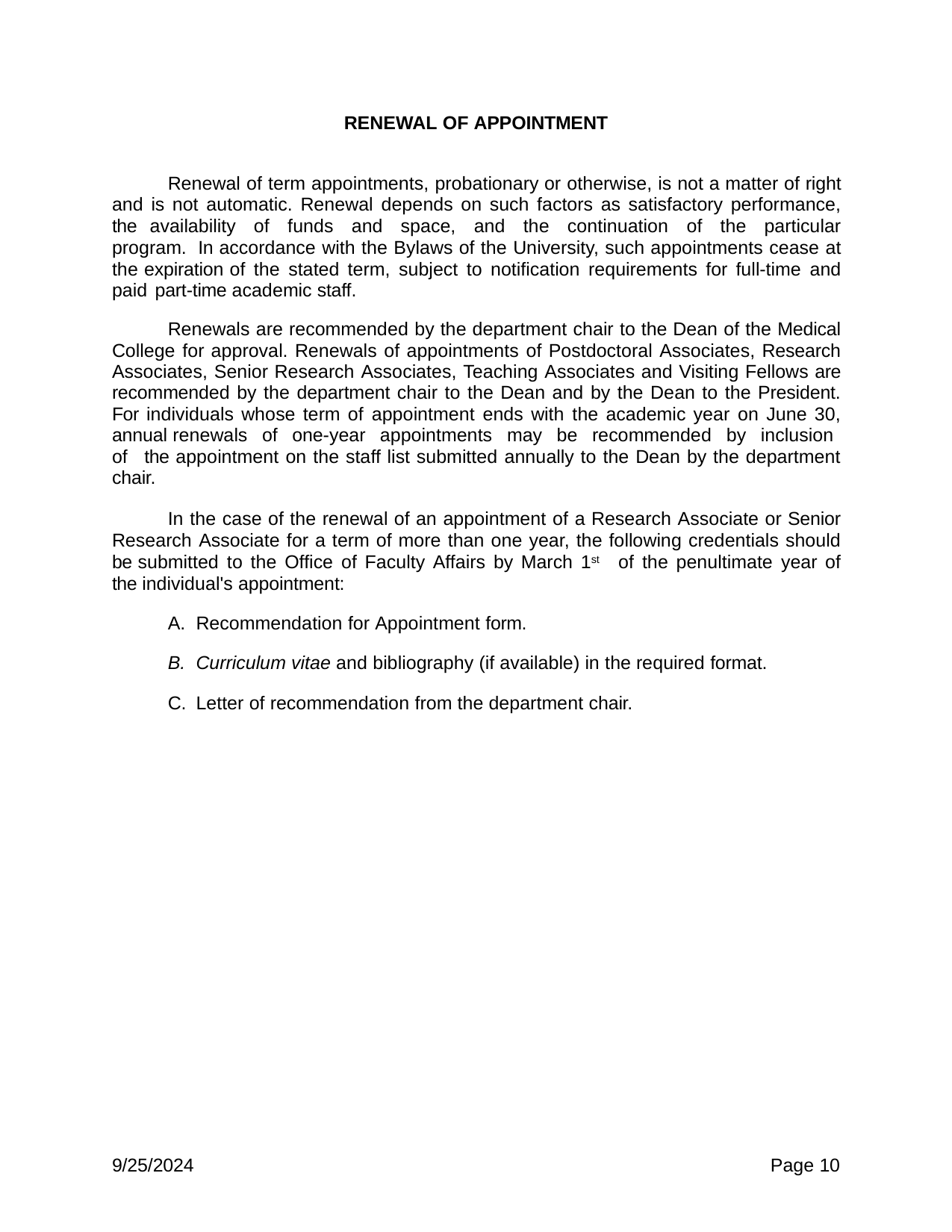

RENEWAL OF APPOINTMENT

Renewal of term appointments, probationary or otherwise, is not a matter of right and is not automatic. Renewal depends on such factors as satisfactory performance, the availability of funds and space, and the continuation of the particular program. In accordance with the Bylaws of the University, such appointments cease at the expiration of the stated term, subject to notification requirements for full-time and paid part-time academic staff.
Renewals are recommended by the department chair to the Dean of the Medical College for approval. Renewals of appointments of Postdoctoral Associates, Research Associates, Senior Research Associates, Teaching Associates and Visiting Fellows are recommended by the department chair to the Dean and by the Dean to the President. For individuals whose term of appointment ends with the academic year on June 30, annual renewals  of  one-year  appointments  may  be  recommended  by  inclusion  of  the appointment on the staff list submitted annually to the Dean by the department chair.
In the case of the renewal of an appointment of a Research Associate or Senior Research Associate for a term of more than one year, the following credentials should be submitted to the Office of Faculty Affairs by March 1st  of the penultimate year of the individual's appointment:
Recommendation for Appointment form.
Curriculum vitae and bibliography (if available) in the required format.
Letter of recommendation from the department chair.
9/25/2024
Page 10